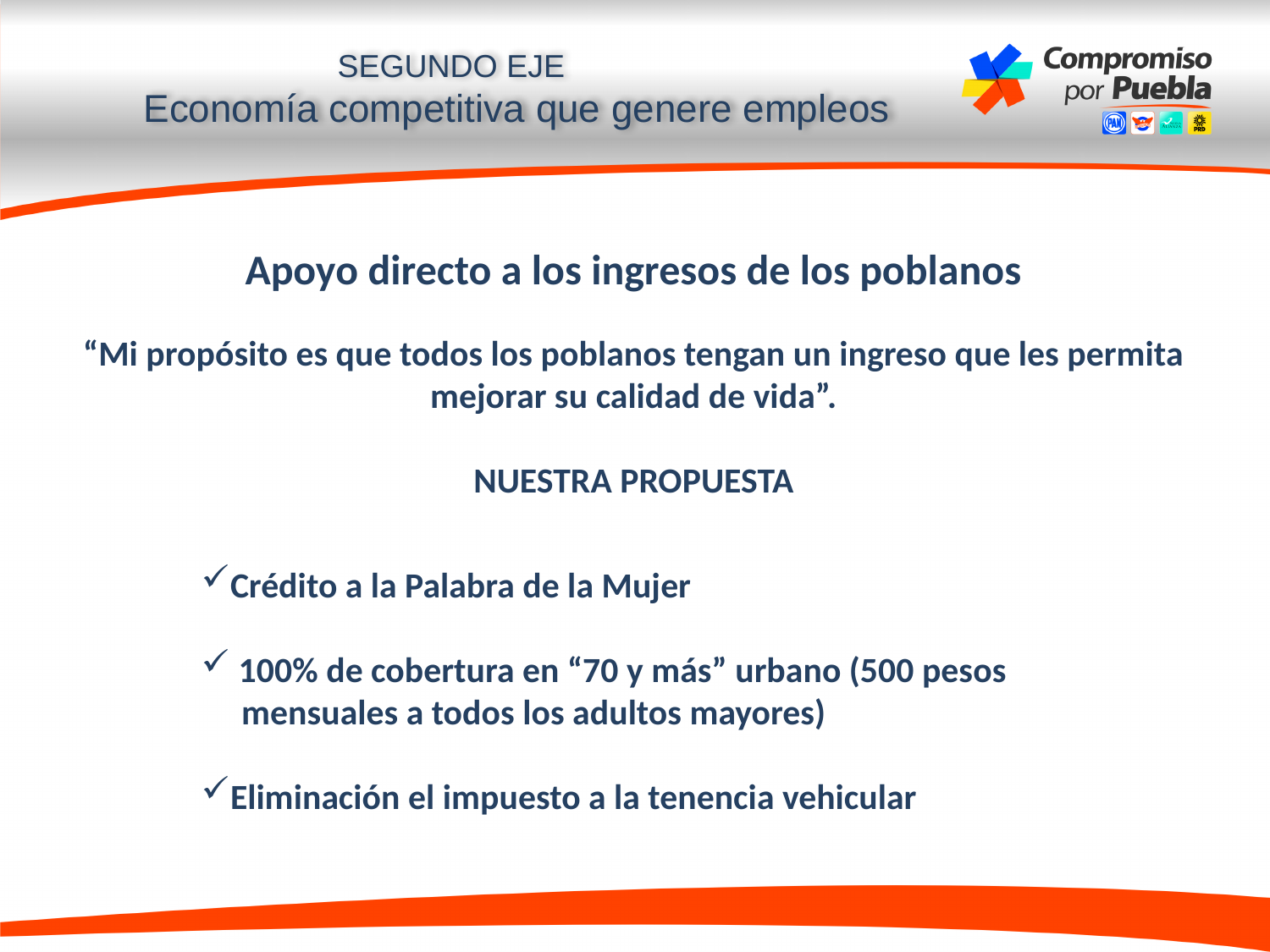

SEGUNDO EJE
Economía competitiva que genere empleos
Apoyo directo a los ingresos de los poblanos

“Mi propósito es que todos los poblanos tengan un ingreso que les permita mejorar su calidad de vida”.

NUESTRA PROPUESTA

Crédito a la Palabra de la Mujer

 100% de cobertura en “70 y más” urbano (500 pesos
     mensuales a todos los adultos mayores)

Eliminación el impuesto a la tenencia vehicular